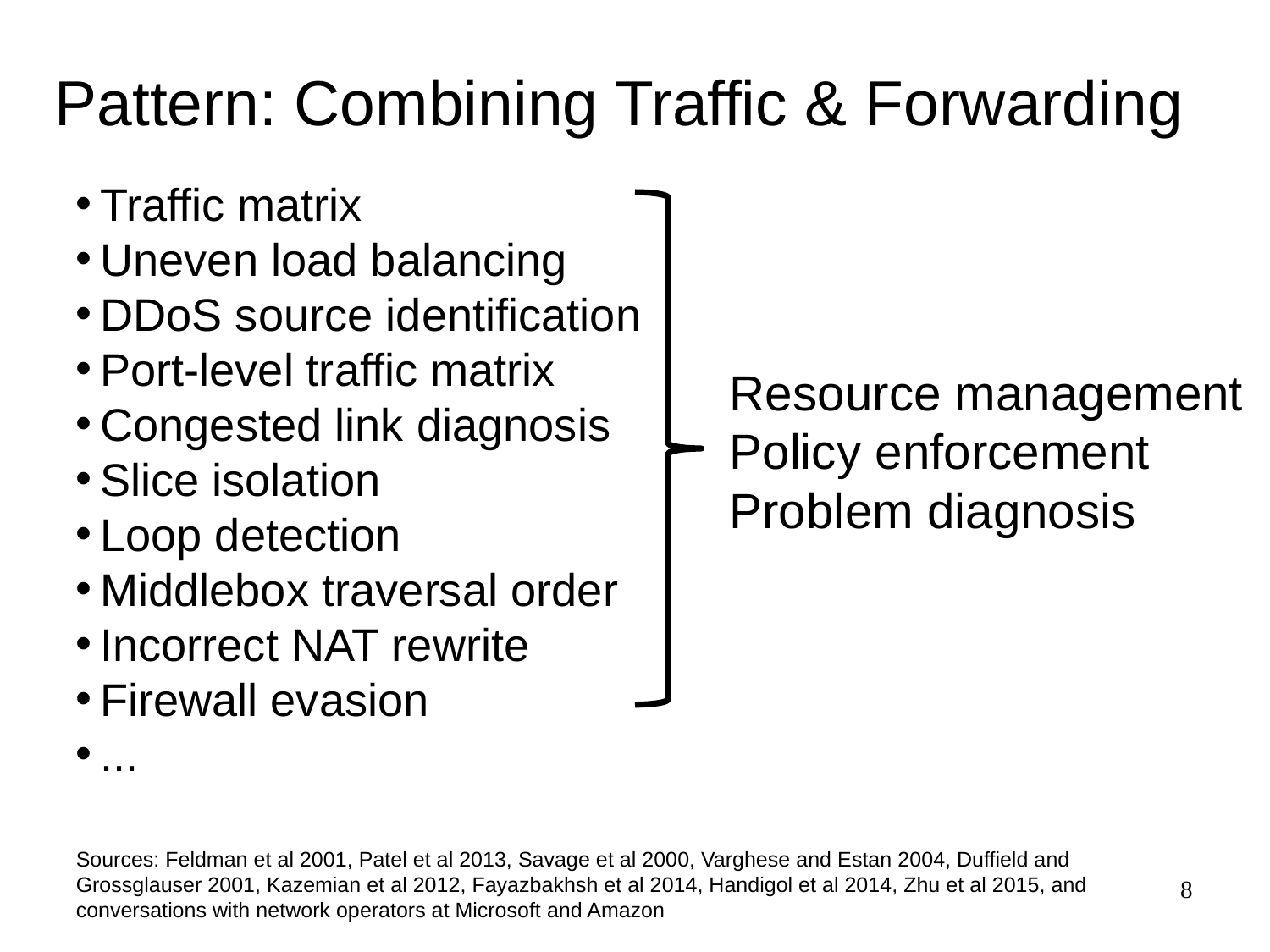

# Pattern: Combining Traffic & Forwarding
Traffic matrix
Uneven load balancing
DDoS source identification
Port-level traffic matrix
Congested link diagnosis
Slice isolation
Loop detection
Middlebox traversal order
Incorrect NAT rewrite
Firewall evasion
...

Resource management
Policy enforcement
Problem diagnosis

Sources: Feldman et al 2001, Patel et al 2013, Savage et al 2000, Varghese and Estan 2004, Duffield and Grossglauser 2001, Kazemian et al 2012, Fayazbakhsh et al 2014, Handigol et al 2014, Zhu et al 2015, and conversations with network operators at Microsoft and Amazon
8